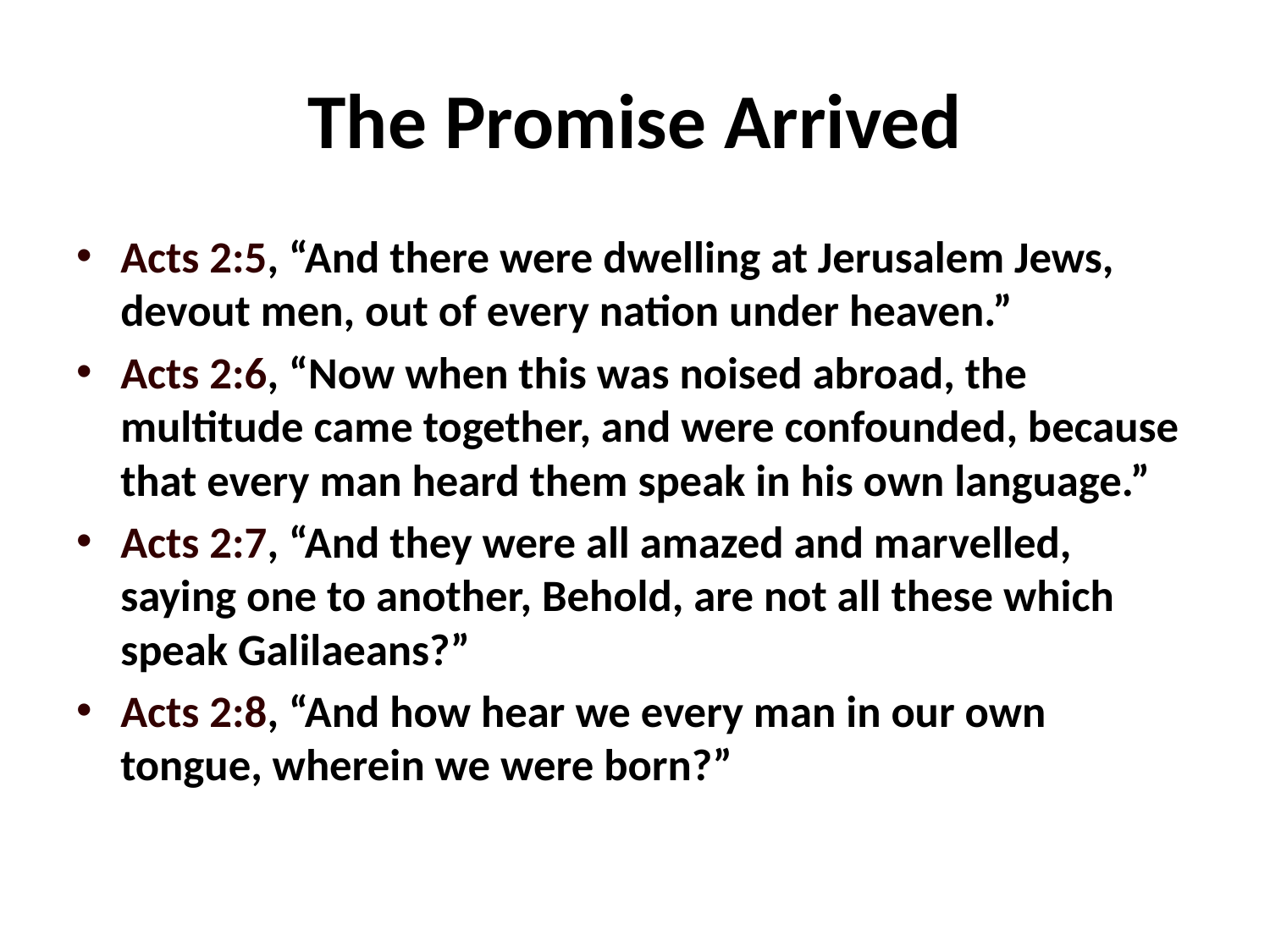

# The Promise Arrived
Acts 2:5, “And there were dwelling at Jerusalem Jews, devout men, out of every nation under heaven.”
Acts 2:6, “Now when this was noised abroad, the multitude came together, and were confounded, because that every man heard them speak in his own language.”
Acts 2:7, “And they were all amazed and marvelled, saying one to another, Behold, are not all these which speak Galilaeans?”
Acts 2:8, “And how hear we every man in our own tongue, wherein we were born?”